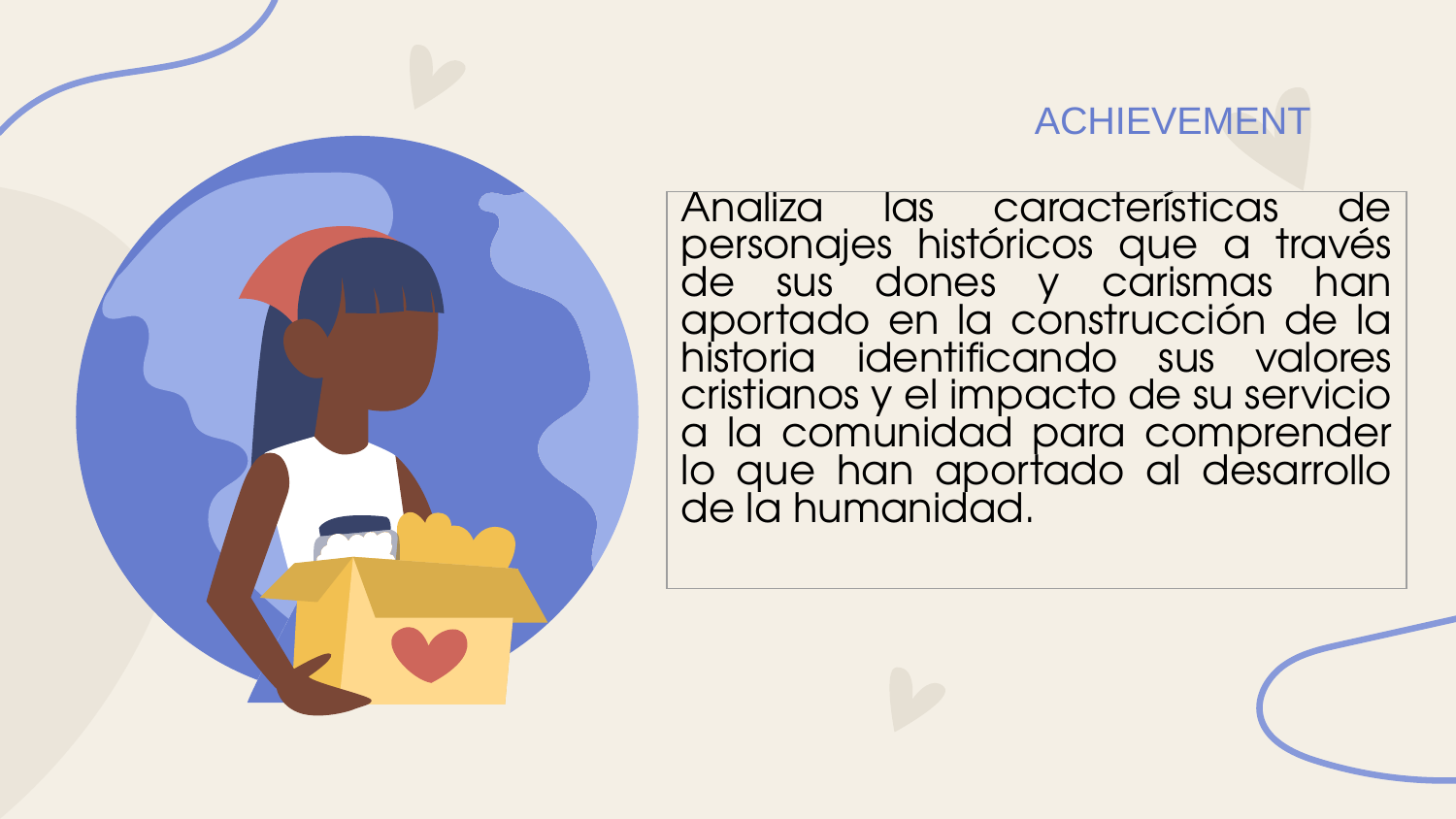

# ACHIEVEMENT

| Analiza las características de personajes históricos que a través de sus dones y carismas han aportado en la construcción de la historia identificando sus valores cristianos y el impacto de su servicio a la comunidad para comprender lo que han aportado al desarrollo de la humanidad. |
| --- |